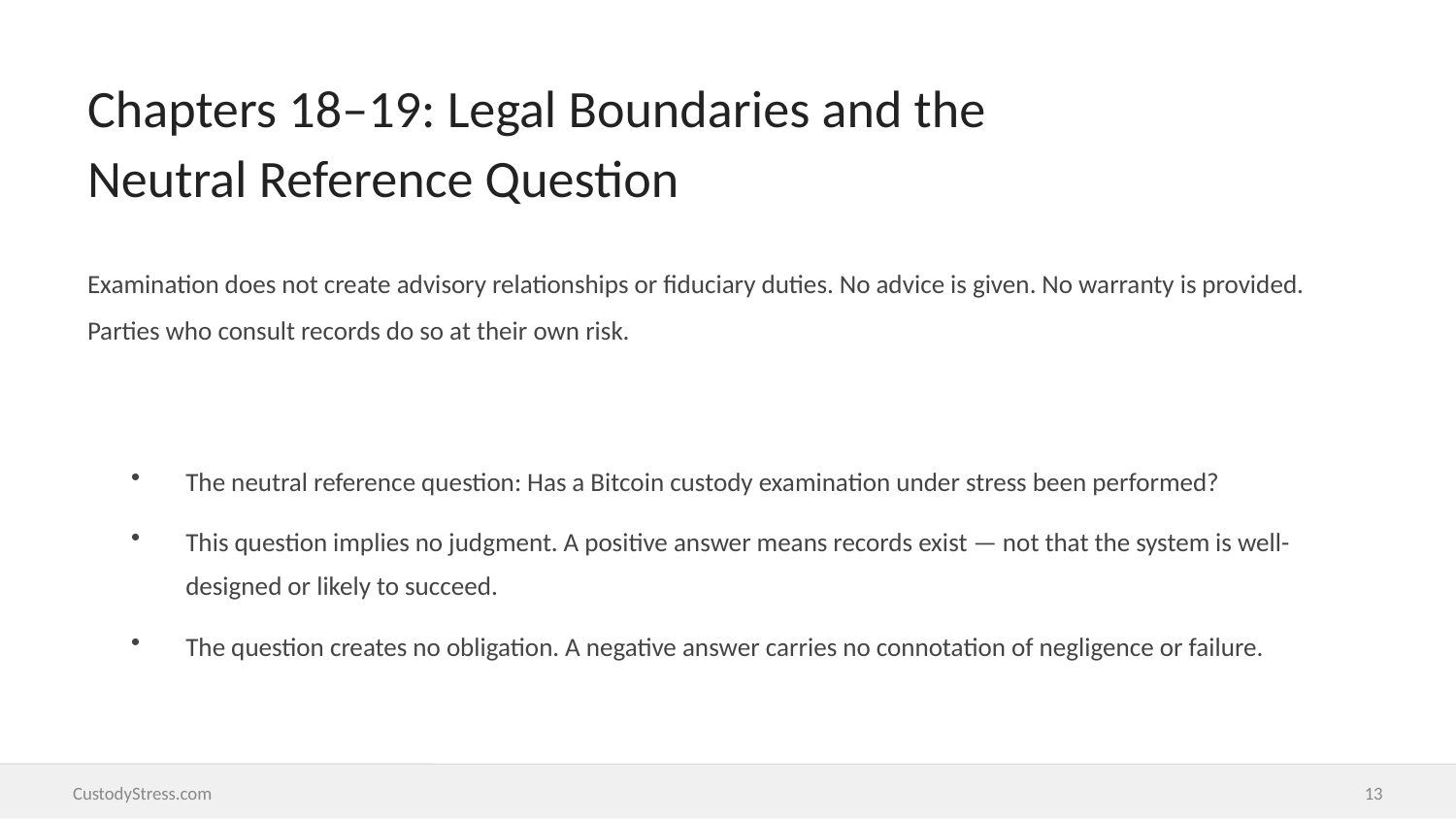

Chapters 18–19: Legal Boundaries and the
Neutral Reference Question
Examination does not create advisory relationships or fiduciary duties. No advice is given. No warranty is provided. Parties who consult records do so at their own risk.
The neutral reference question: Has a Bitcoin custody examination under stress been performed?
This question implies no judgment. A positive answer means records exist — not that the system is well-designed or likely to succeed.
The question creates no obligation. A negative answer carries no connotation of negligence or failure.

CustodyStress.com
13